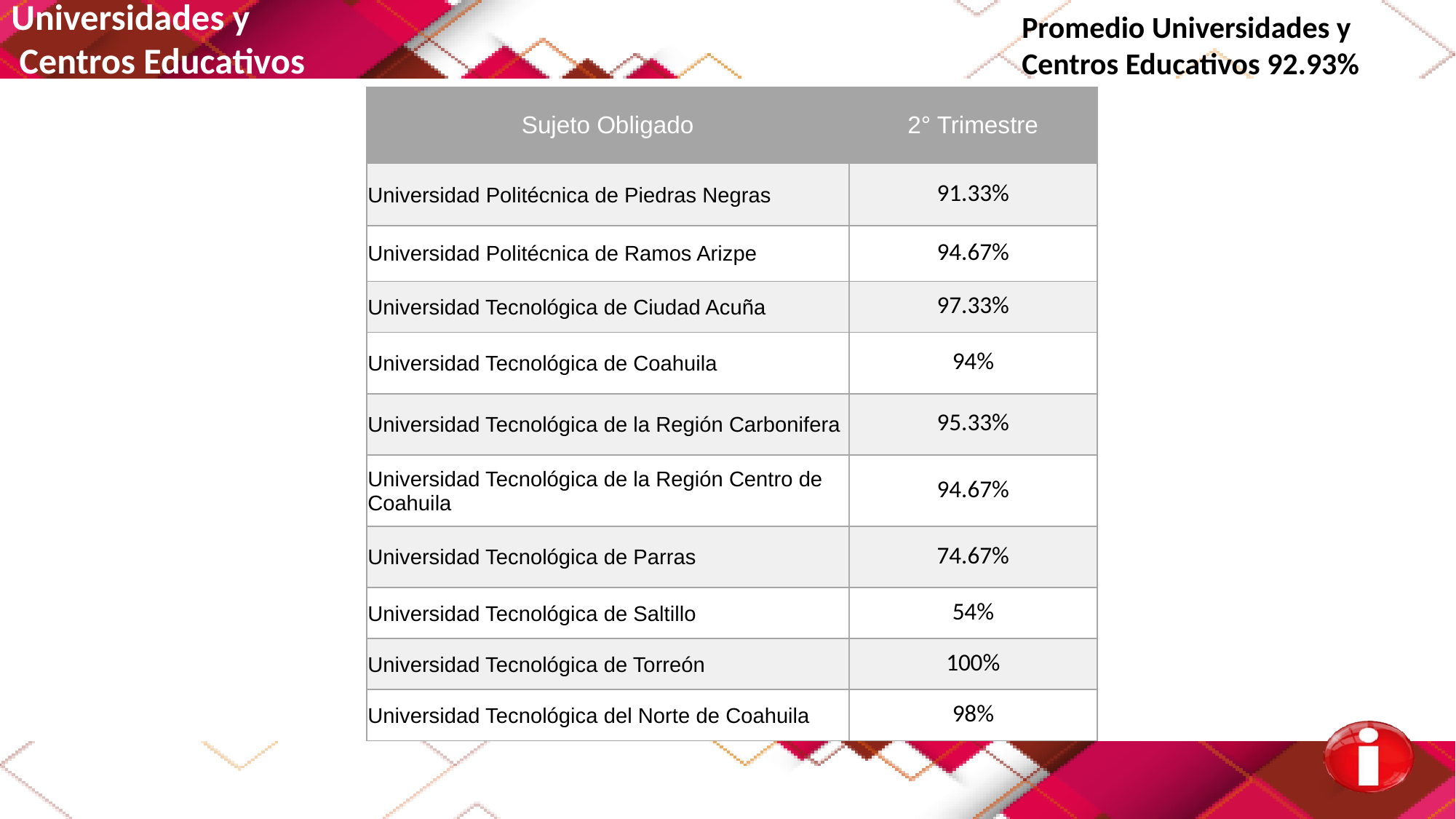

Universidades y
 Centros Educativos
Promedio Universidades y
Centros Educativos 92.93%
| Sujeto Obligado | 2° Trimestre |
| --- | --- |
| Universidad Politécnica de Piedras Negras | 91.33% |
| Universidad Politécnica de Ramos Arizpe | 94.67% |
| Universidad Tecnológica de Ciudad Acuña | 97.33% |
| Universidad Tecnológica de Coahuila | 94% |
| Universidad Tecnológica de la Región Carbonifera | 95.33% |
| Universidad Tecnológica de la Región Centro de Coahuila | 94.67% |
| Universidad Tecnológica de Parras | 74.67% |
| Universidad Tecnológica de Saltillo | 54% |
| Universidad Tecnológica de Torreón | 100% |
| Universidad Tecnológica del Norte de Coahuila | 98% |